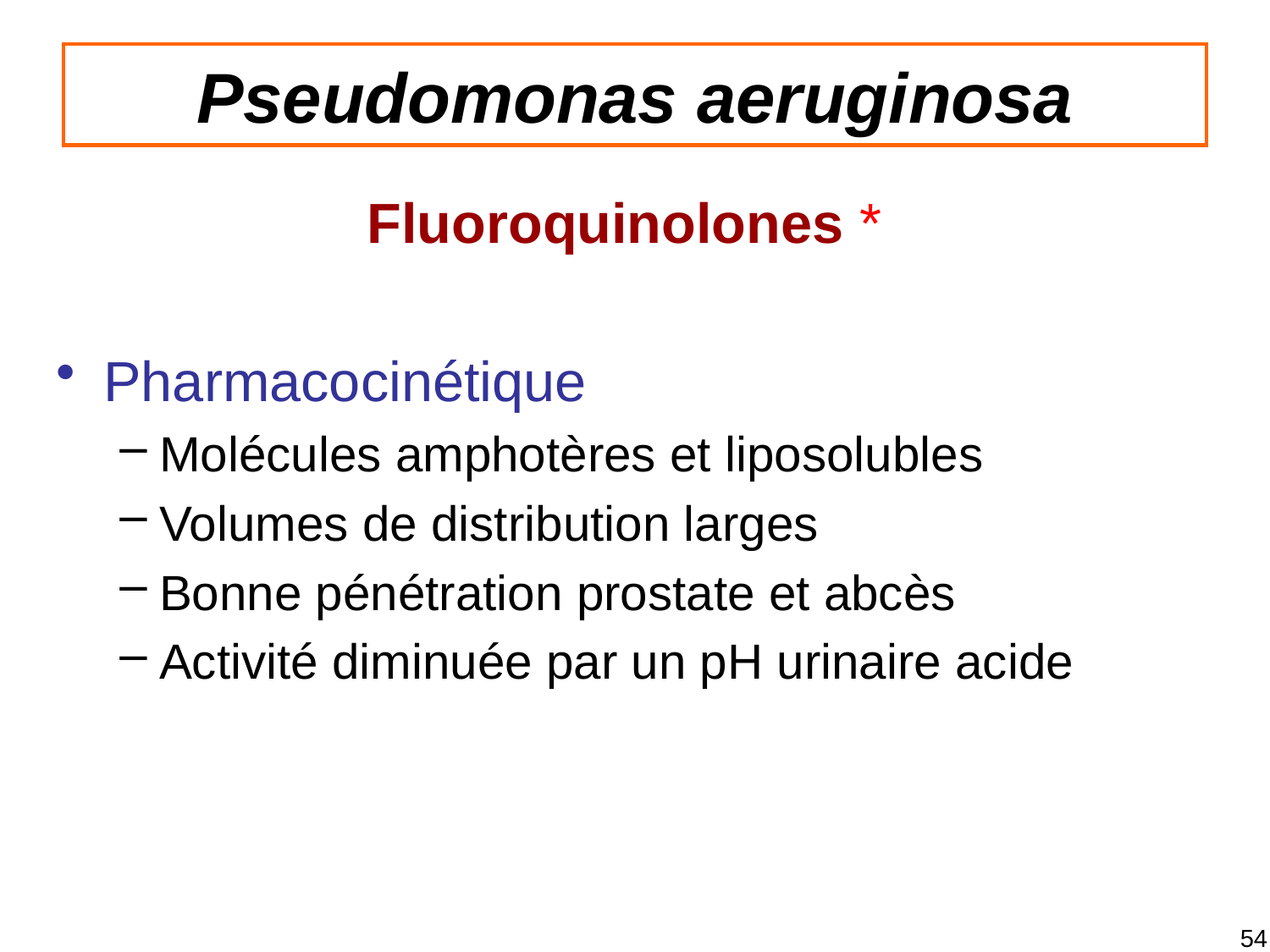

# Pseudomonas aeruginosa
Fluoroquinolones *

Pharmacocinétique
Molécules amphotères et liposolubles
Volumes de distribution larges
Bonne pénétration prostate et abcès
Activité diminuée par un pH urinaire acide

54